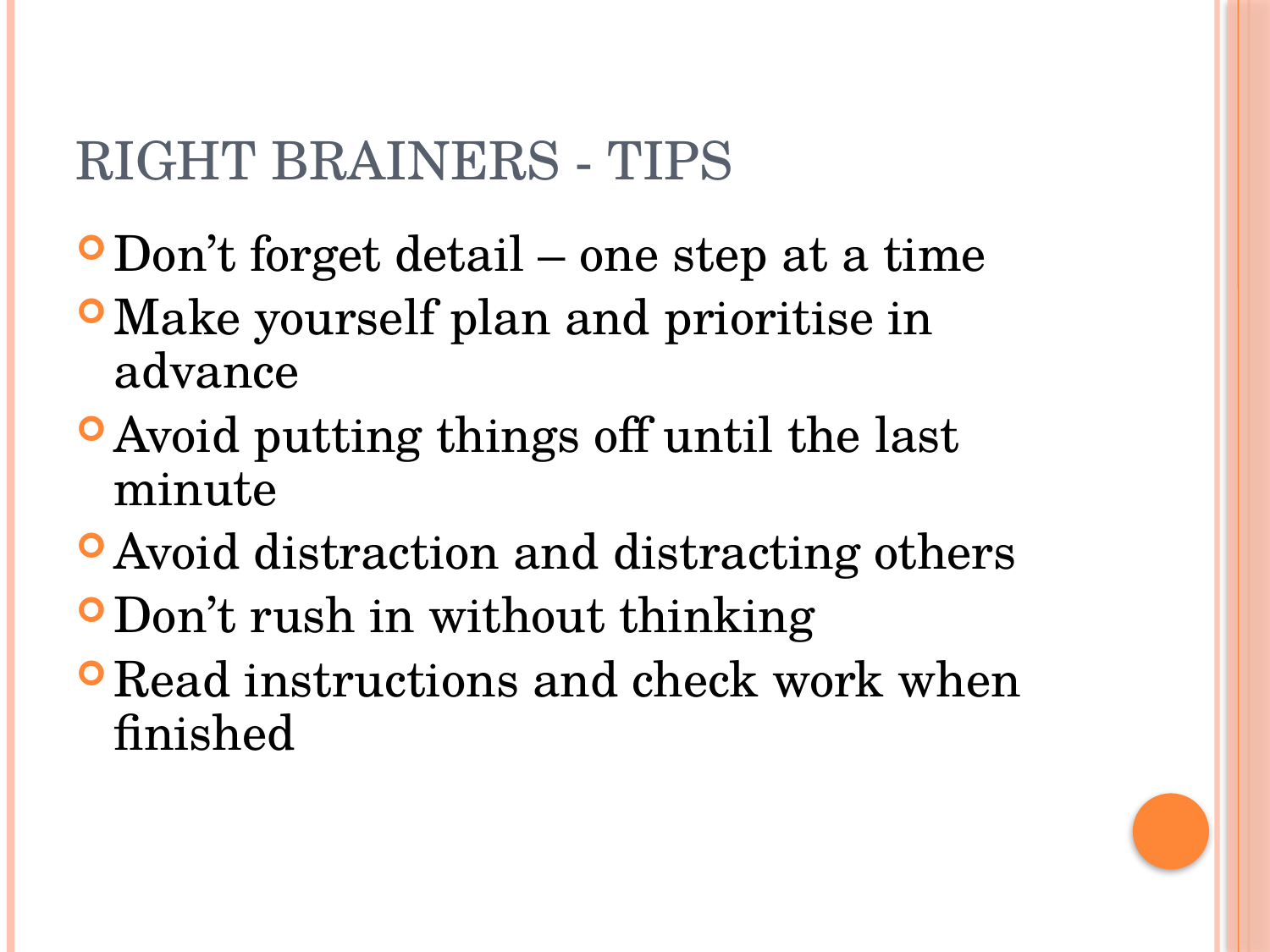

# Right brainers - tips
Don’t forget detail – one step at a time
Make yourself plan and prioritise in advance
Avoid putting things off until the last minute
Avoid distraction and distracting others
Don’t rush in without thinking
Read instructions and check work when finished